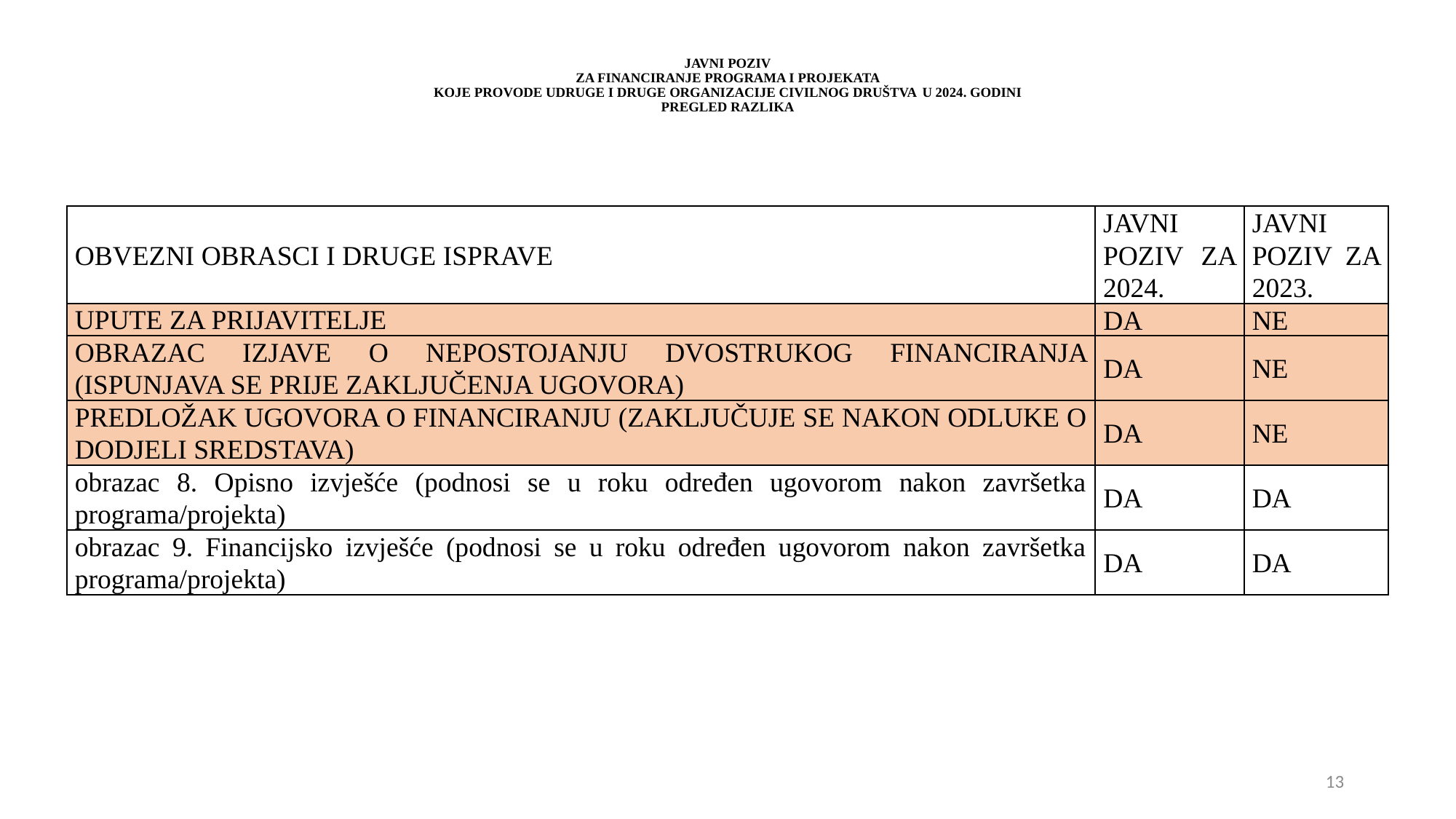

# JAVNI POZIV ZA FINANCIRANJE PROGRAMA I PROJEKATA KOJE PROVODE UDRUGE I DRUGE ORGANIZACIJE CIVILNOG DRUŠTVA  U 2024. GODINI PREGLED RAZLIKA
| OBVEZNI OBRASCI I DRUGE ISPRAVE | JAVNI POZIV ZA 2024. | JAVNI POZIV ZA 2023. |
| --- | --- | --- |
| UPUTE ZA PRIJAVITELJE | DA | NE |
| OBRAZAC IZJAVE O NEPOSTOJANJU DVOSTRUKOG FINANCIRANJA (ISPUNJAVA SE PRIJE ZAKLJUČENJA UGOVORA) | DA | NE |
| PREDLOŽAK UGOVORA O FINANCIRANJU (ZAKLJUČUJE SE NAKON ODLUKE O DODJELI SREDSTAVA) | DA | NE |
| obrazac 8. Opisno izvješće (podnosi se u roku određen ugovorom nakon završetka programa/projekta) | DA | DA |
| obrazac 9. Financijsko izvješće (podnosi se u roku određen ugovorom nakon završetka programa/projekta) | DA | DA |
13